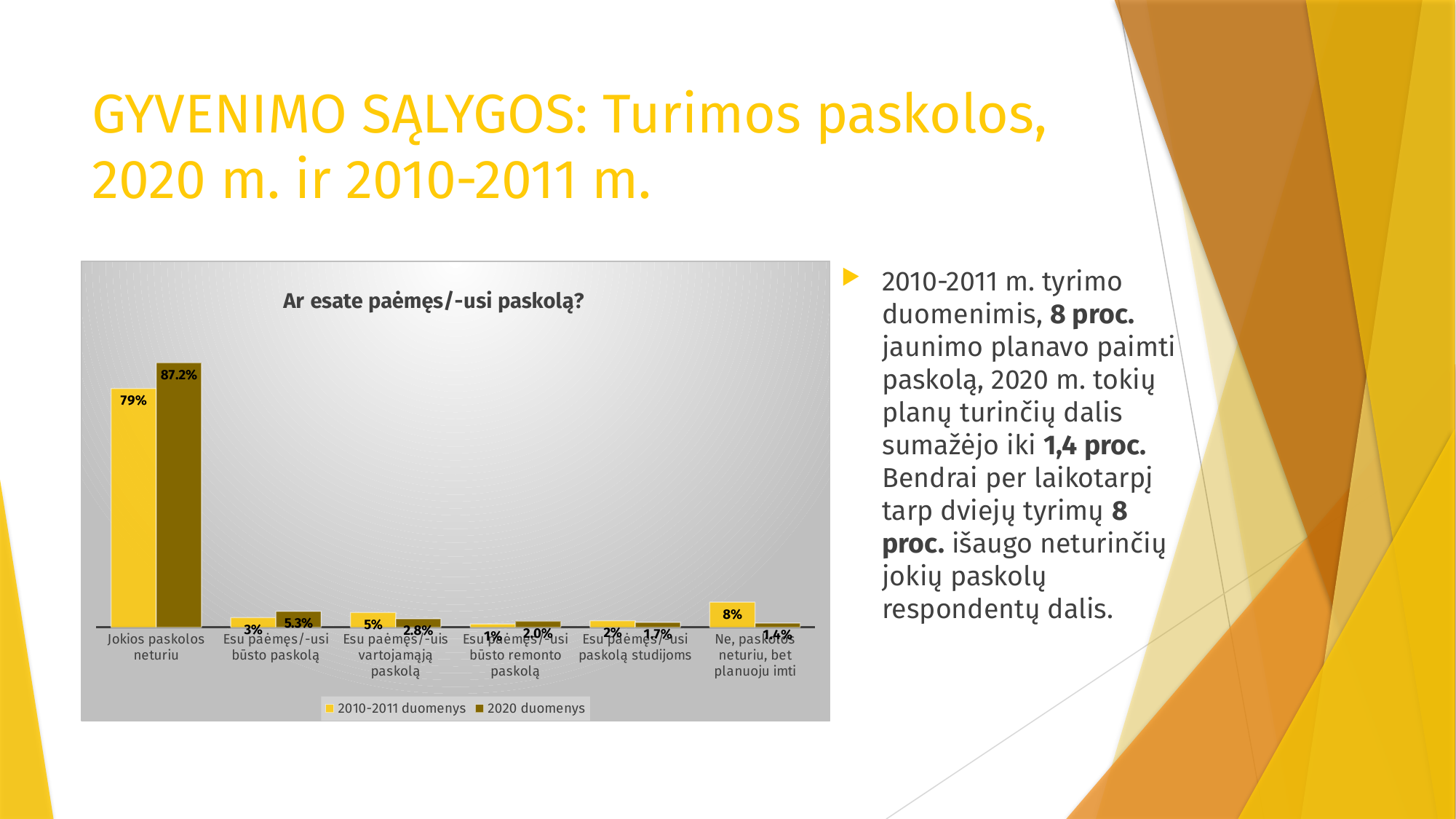

# GYVENIMO SĄLYGOS: Turimos paskolos, 2020 m. ir 2010-2011 m.
2010-2011 m. tyrimo duomenimis, 8 proc. jaunimo planavo paimti paskolą, 2020 m. tokių planų turinčių dalis sumažėjo iki 1,4 proc. Bendrai per laikotarpį tarp dviejų tyrimų 8 proc. išaugo neturinčių jokių paskolų respondentų dalis.

### Chart: Ar esate paėmęs/-usi paskolą?

| Category | 2010-2011 duomenys | 2020 duomenys |
|---|---|---|
| Jokios paskolos neturiu | 0.788 | 0.8724226804123711 |
| Esu paėmęs/-usi būsto paskolą | 0.032 | 0.05283505154639175 |
| Esu paėmęs/-uis vartojamąją paskolą | 0.049 | 0.028350515463917526 |
| Esu paėmęs/-usi būsto remonto paskolą | 0.011 | 0.01997422680412371 |
| Esu paėmęs/-usi paskolą studijoms | 0.022 | 0.01675257731958763 |
| Ne, paskolos neturiu, bet planuoju imti | 0.083 | 0.014175257731958763 |